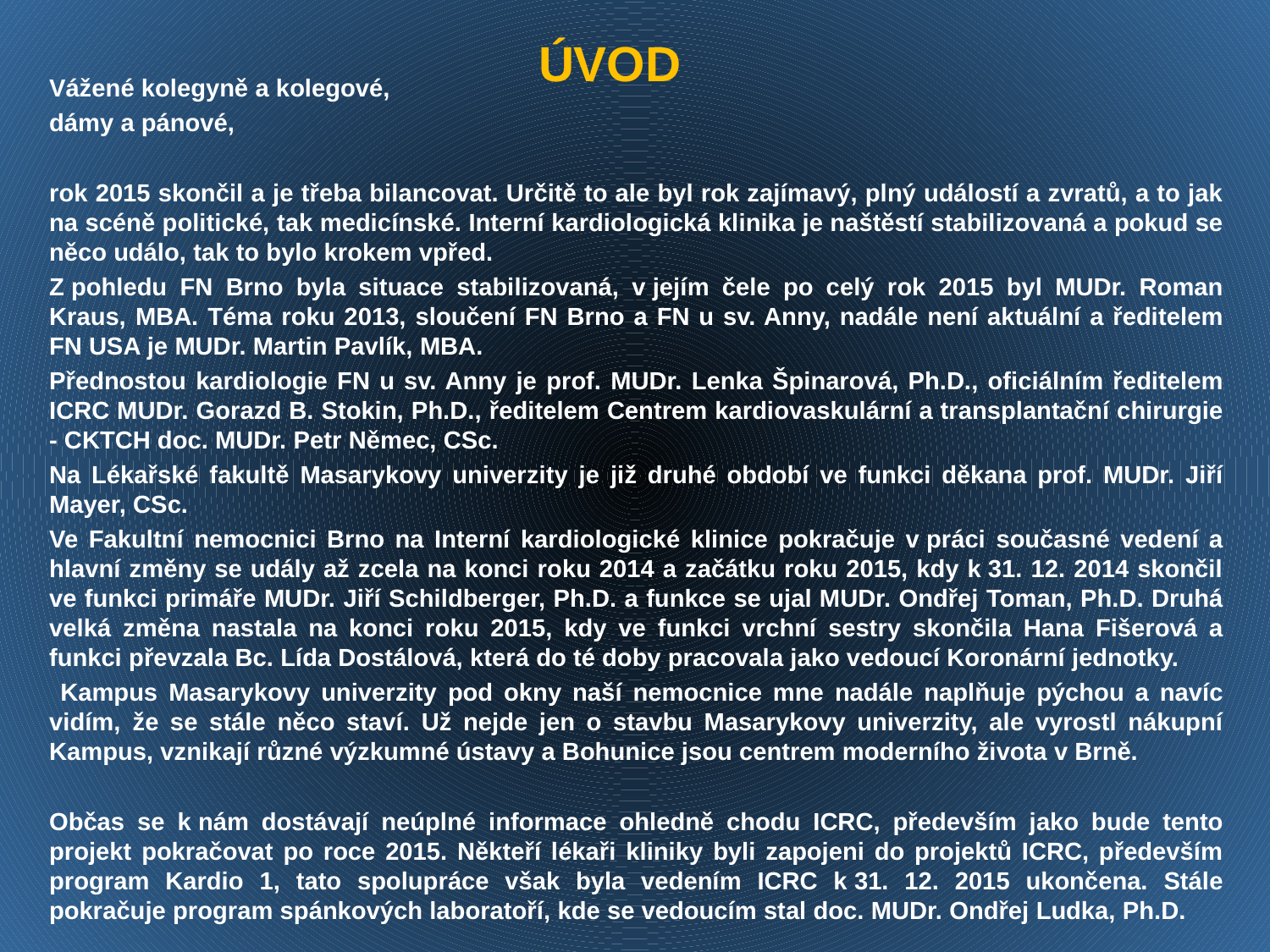

# Úvod

Vážené kolegyně a kolegové,
dámy a pánové,

rok 2015 skončil a je třeba bilancovat. Určitě to ale byl rok zajímavý, plný událostí a zvratů, a to jak na scéně politické, tak medicínské. Interní kardiologická klinika je naštěstí stabilizovaná a pokud se něco událo, tak to bylo krokem vpřed.
Z pohledu FN Brno byla situace stabilizovaná, v jejím čele po celý rok 2015 byl MUDr. Roman Kraus, MBA. Téma roku 2013, sloučení FN Brno a FN u sv. Anny, nadále není aktuální a ředitelem FN USA je MUDr. Martin Pavlík, MBA.
Přednostou kardiologie FN u sv. Anny je prof. MUDr. Lenka Špinarová, Ph.D., oficiálním ředitelem ICRC MUDr. Gorazd B. Stokin, Ph.D., ředitelem Centrem kardiovaskulární a transplantační chirurgie - CKTCH doc. MUDr. Petr Němec, CSc.
Na Lékařské fakultě Masarykovy univerzity je již druhé období ve funkci děkana prof. MUDr. Jiří Mayer, CSc.
Ve Fakultní nemocnici Brno na Interní kardiologické klinice pokračuje v práci současné vedení a hlavní změny se udály až zcela na konci roku 2014 a začátku roku 2015, kdy k 31. 12. 2014 skončil ve funkci primáře MUDr. Jiří Schildberger, Ph.D. a funkce se ujal MUDr. Ondřej Toman, Ph.D. Druhá velká změna nastala na konci roku 2015, kdy ve funkci vrchní sestry skončila Hana Fišerová a funkci převzala Bc. Lída Dostálová, která do té doby pracovala jako vedoucí Koronární jednotky.
 Kampus Masarykovy univerzity pod okny naší nemocnice mne nadále naplňuje pýchou a navíc vidím, že se stále něco staví. Už nejde jen o stavbu Masarykovy univerzity, ale vyrostl nákupní Kampus, vznikají různé výzkumné ústavy a Bohunice jsou centrem moderního života v Brně.

Občas se k nám dostávají neúplné informace ohledně chodu ICRC, především jako bude tento projekt pokračovat po roce 2015. Někteří lékaři kliniky byli zapojeni do projektů ICRC, především program Kardio 1, tato spolupráce však byla vedením ICRC k 31. 12. 2015 ukončena. Stále pokračuje program spánkových laboratoří, kde se vedoucím stal doc. MUDr. Ondřej Ludka, Ph.D.